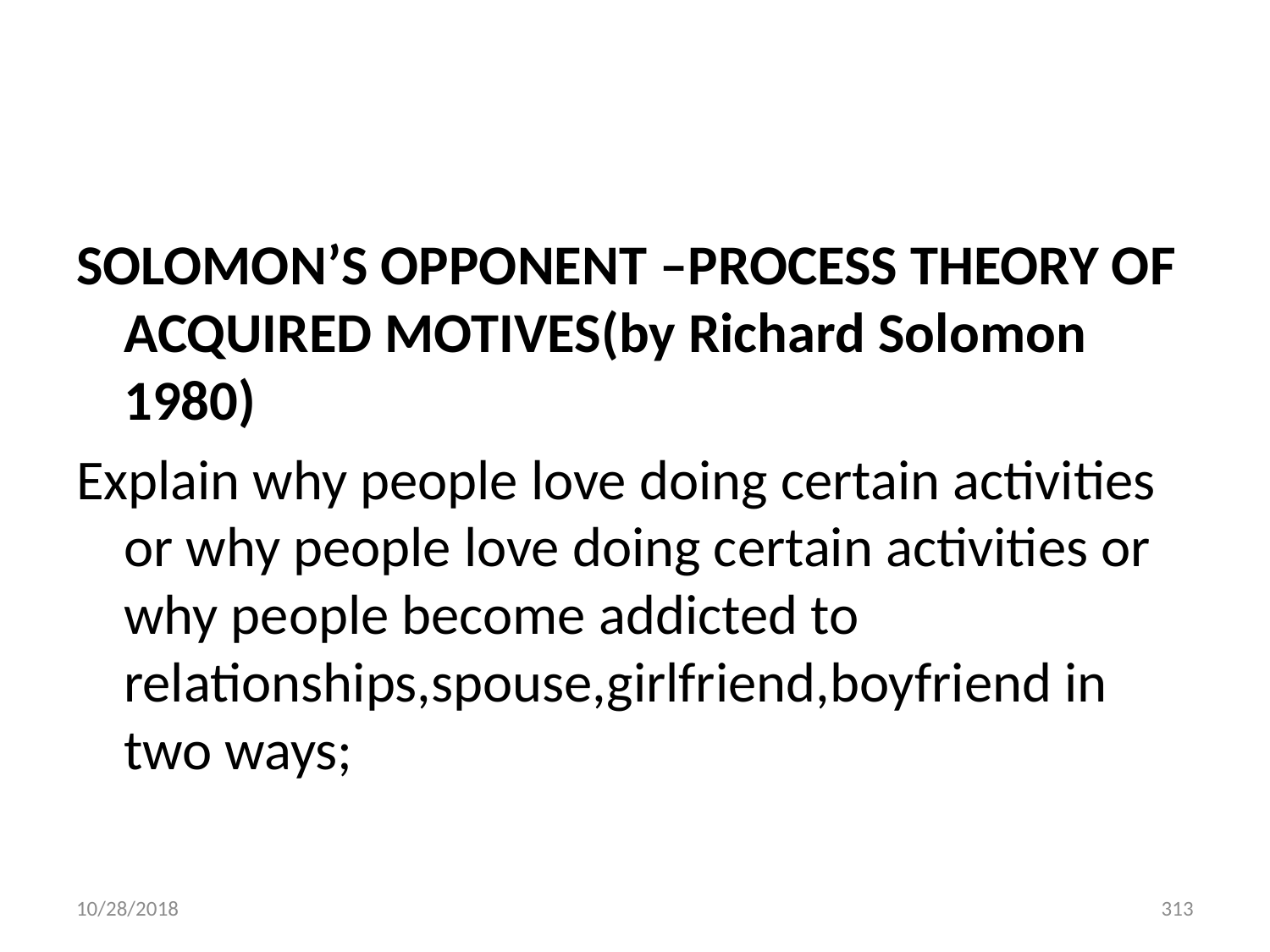

#
SOLOMON’S OPPONENT –PROCESS THEORY OF ACQUIRED MOTIVES(by Richard Solomon 1980)
Explain why people love doing certain activities or why people love doing certain activities or why people become addicted to relationships,spouse,girlfriend,boyfriend in two ways;
10/28/2018
313